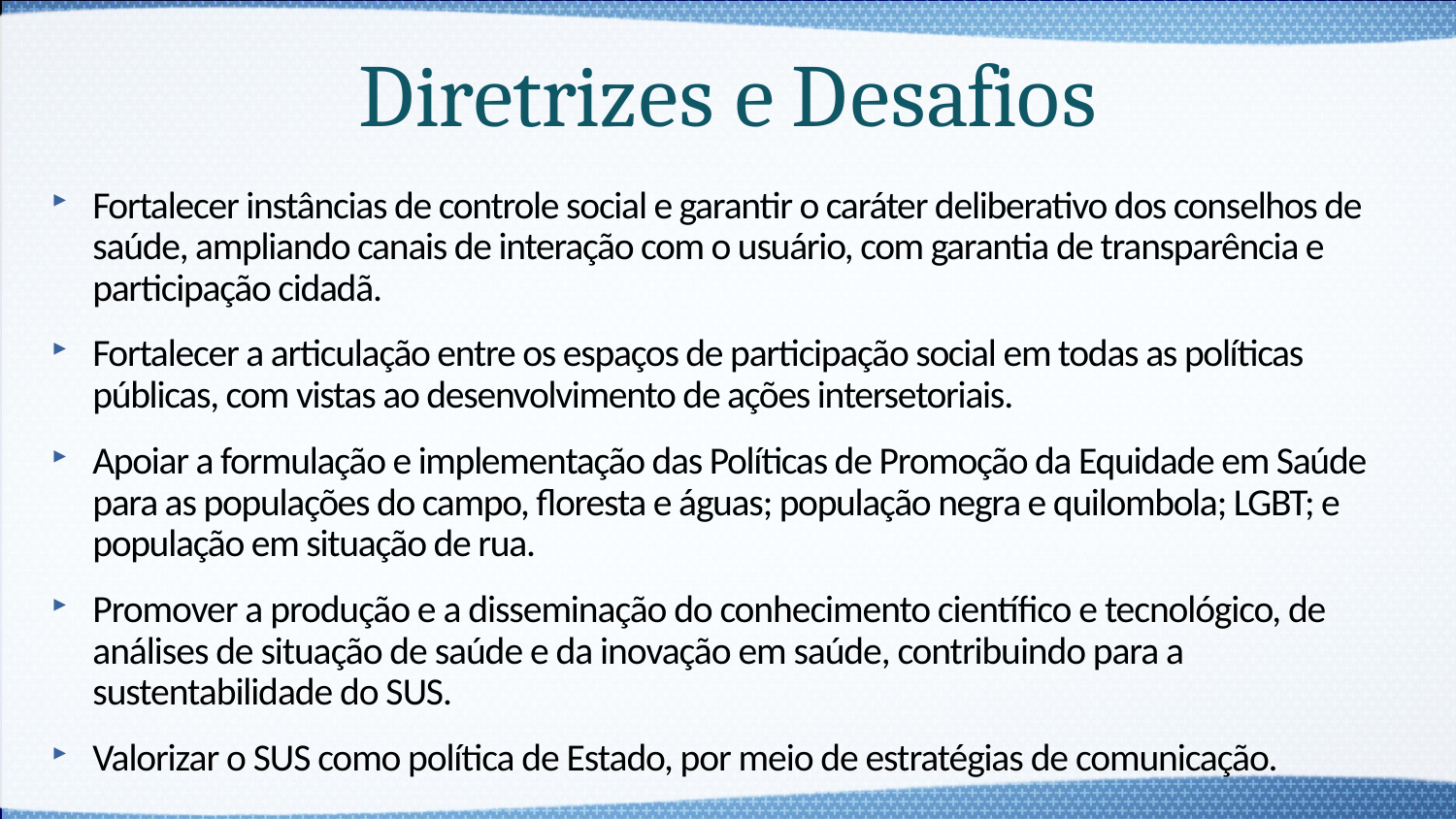

# Diretrizes e Desafios
Fortalecer instâncias de controle social e garantir o caráter deliberativo dos conselhos de saúde, ampliando canais de interação com o usuário, com garantia de transparência e participação cidadã.
Fortalecer a articulação entre os espaços de participação social em todas as políticas públicas, com vistas ao desenvolvimento de ações intersetoriais.
Apoiar a formulação e implementação das Políticas de Promoção da Equidade em Saúde para as populações do campo, floresta e águas; população negra e quilombola; LGBT; e população em situação de rua.
Promover a produção e a disseminação do conhecimento científico e tecnológico, de análises de situação de saúde e da inovação em saúde, contribuindo para a sustentabilidade do SUS.
Valorizar o SUS como política de Estado, por meio de estratégias de comunicação.